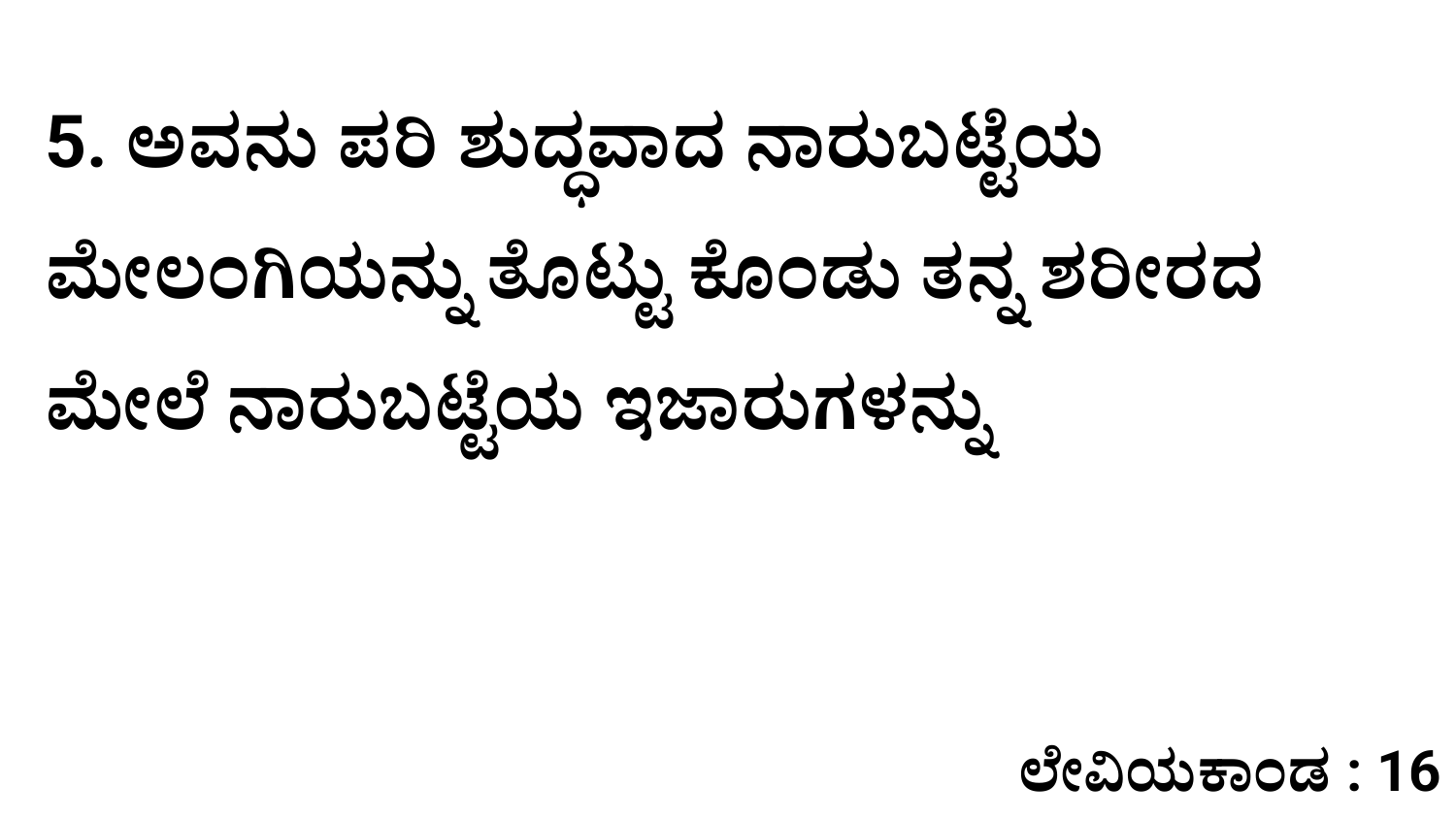

5. ಅವನು ಪರಿ ಶುದ್ಧವಾದ ನಾರುಬಟ್ಟೆಯ ಮೇಲಂಗಿಯನ್ನು ತೊಟ್ಟು ಕೊಂಡು ತನ್ನ ಶರೀರದ ಮೇಲೆ ನಾರುಬಟ್ಟೆಯ ಇಜಾರುಗಳನ್ನು
ಲೇವಿಯಕಾಂಡ : 16